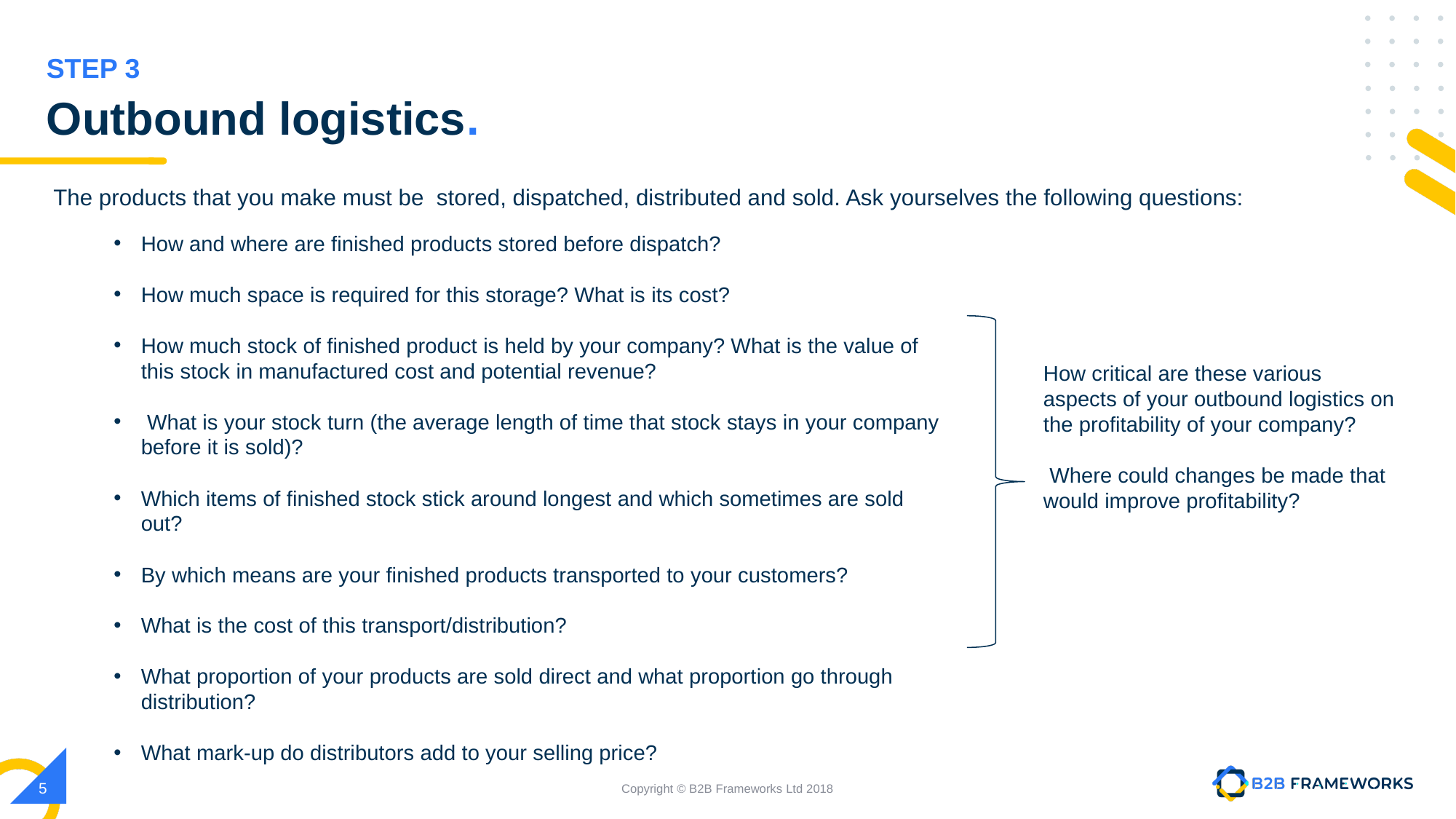

# Outbound logistics.
The products that you make must be  stored, dispatched, distributed and sold. Ask yourselves the following questions:

How and where are finished products stored before dispatch?
How much space is required for this storage? What is its cost?
How much stock of finished product is held by your company? What is the value of this stock in manufactured cost and potential revenue?
 What is your stock turn (the average length of time that stock stays in your company before it is sold)?
Which items of finished stock stick around longest and which sometimes are sold out?
By which means are your finished products transported to your customers?
What is the cost of this transport/distribution?
What proportion of your products are sold direct and what proportion go through distribution?
What mark-up do distributors add to your selling price?

How critical are these various aspects of your outbound logistics on the profitability of your company?
 Where could changes be made that would improve profitability?
5
Copyright © B2B Frameworks Ltd 2018